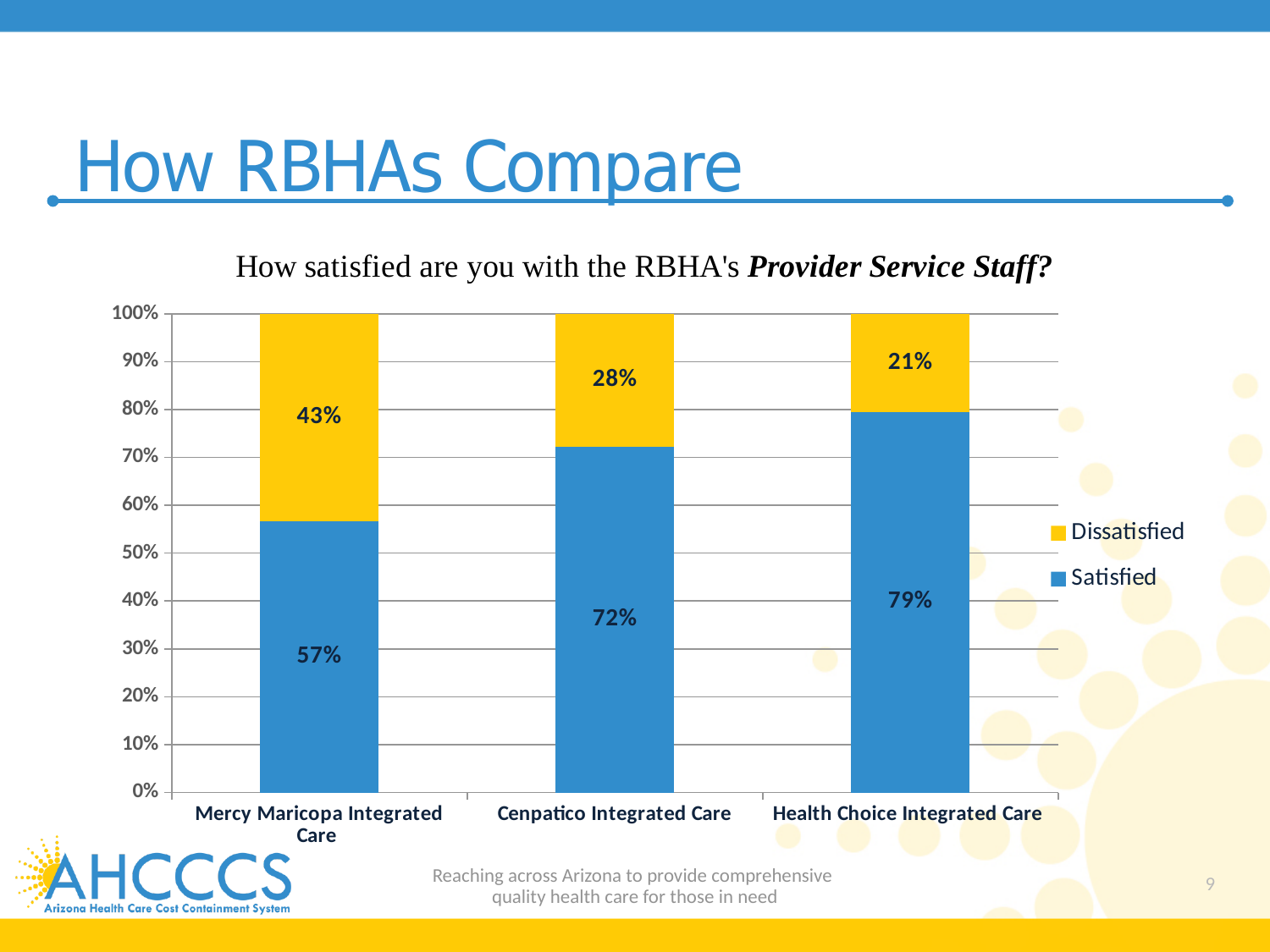

# How RBHAs Compare

### Chart

| Category |  |  |
|---|---|---|
| Mercy Maricopa Integrated Care  | 0.5663716814159292 | 0.4336283185840708 |
| Cenpatico Integrated Care | 0.721311475409836 | 0.2786885245901639 |
| Health Choice Integrated Care  | 0.7945205479452055 | 0.2054794520547945 |
Reaching across Arizona to provide comprehensive
quality health care for those in need
9